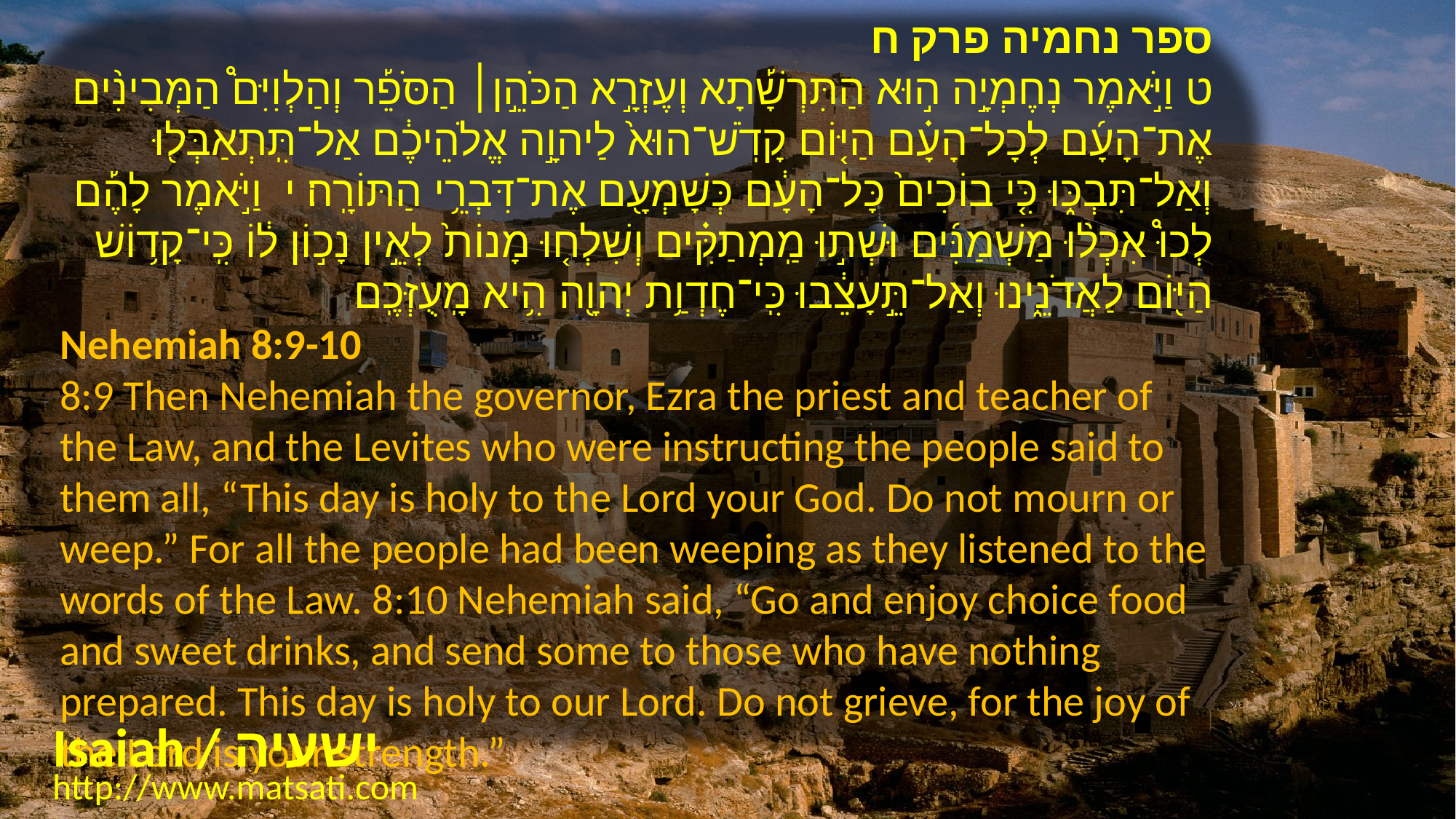

ספר נחמיה פרק ח
ט וַיֹּ֣אמֶר נְחֶמְיָ֣ה ה֣וּא הַתִּרְשָׁ֡תָא וְעֶזְרָ֣א הַכֹּהֵ֣ן׀ הַסֹּפֵ֡ר וְהַלְוִיִּם֩ הַמְּבִינִ֨ים אֶת־הָעָ֜ם לְכָל־הָעָ֗ם הַיּ֤וֹם קָדֹֽשׁ־הוּא֙ לַיהוָ֣ה אֱלֹהֵיכֶ֔ם אַל־תִּֽתְאַבְּל֖וּ וְאַל־תִּבְכּ֑וּ כִּ֤י בוֹכִים֙ כָּל־הָעָ֔ם כְּשָׁמְעָ֖ם אֶת־דִּבְרֵ֥י הַתּוֹרָֽה׃ י  וַיֹּ֣אמֶר לָהֶ֡ם לְכוּ֩ אִכְל֨וּ מַשְׁמַנִּ֜ים וּשְׁת֣וּ מַֽמְתַקִּ֗ים וְשִׁלְח֤וּ מָנוֹת֙ לְאֵ֣ין נָכ֣וֹן ל֔וֹ כִּֽי־קָד֥וֹשׁ הַיּ֖וֹם לַאֲדֹנֵ֑ינוּ וְאַל־תֵּ֣עָצֵ֔בוּ כִּֽי־חֶדְוַ֥ת יְהוָ֖ה הִ֥יא מָֽעֻזְּכֶֽם׃
Nehemiah 8:9-10
8:9 Then Nehemiah the governor, Ezra the priest and teacher of the Law, and the Levites who were instructing the people said to them all, “This day is holy to the Lord your God. Do not mourn or weep.” For all the people had been weeping as they listened to the words of the Law. 8:10 Nehemiah said, “Go and enjoy choice food and sweet drinks, and send some to those who have nothing prepared. This day is holy to our Lord. Do not grieve, for the joy of the Lord is your strength.”
Isaiah / ישעיה
http://www.matsati.com